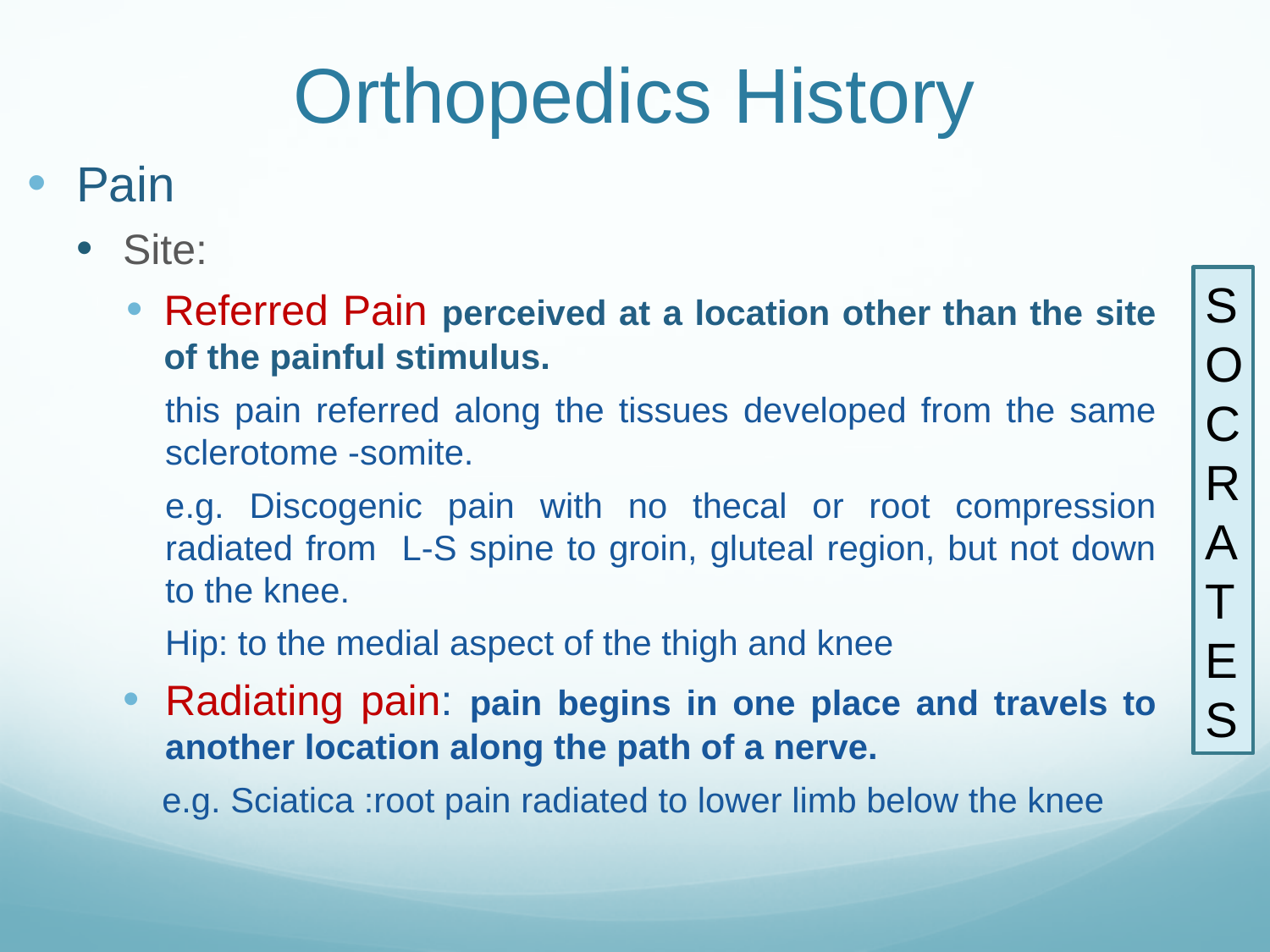

# Orthopedics History
Pain
Site:
Referred Pain perceived at a location other than the site of the painful stimulus.
this pain referred along the tissues developed from the same sclerotome -somite.
e.g. Discogenic pain with no thecal or root compression radiated from  L-S spine to groin, gluteal region, but not down to the knee.
Hip: to the medial aspect of the thigh and knee
Radiating pain: pain begins in one place and travels to another location along the path of a nerve.
    e.g. Sciatica :root pain radiated to lower limb below the knee
SOCRATES